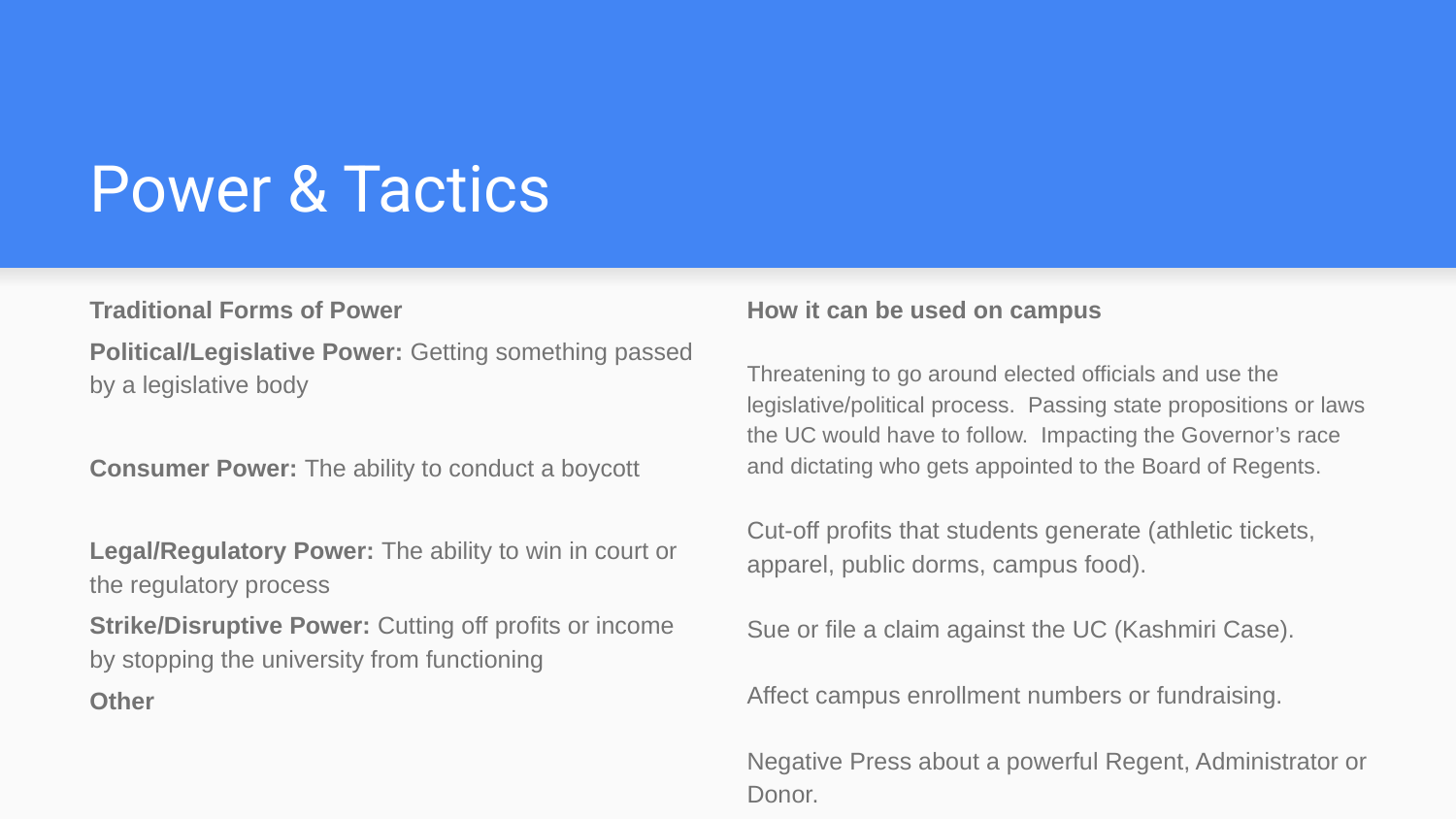

# Power & Tactics
Traditional Forms of Power
Political/Legislative Power: Getting something passed by a legislative body

Consumer Power: The ability to conduct a boycott

Legal/Regulatory Power: The ability to win in court or the regulatory process
Strike/Disruptive Power: Cutting off profits or income by stopping the university from functioning
Other

How it can be used on campus
Threatening to go around elected officials and use the legislative/political process.  Passing state propositions or laws the UC would have to follow.  Impacting the Governor’s race and dictating who gets appointed to the Board of Regents.
Cut-off profits that students generate (athletic tickets, apparel, public dorms, campus food).
Sue or file a claim against the UC (Kashmiri Case).
Affect campus enrollment numbers or fundraising.
Negative Press about a powerful Regent, Administrator or Donor.